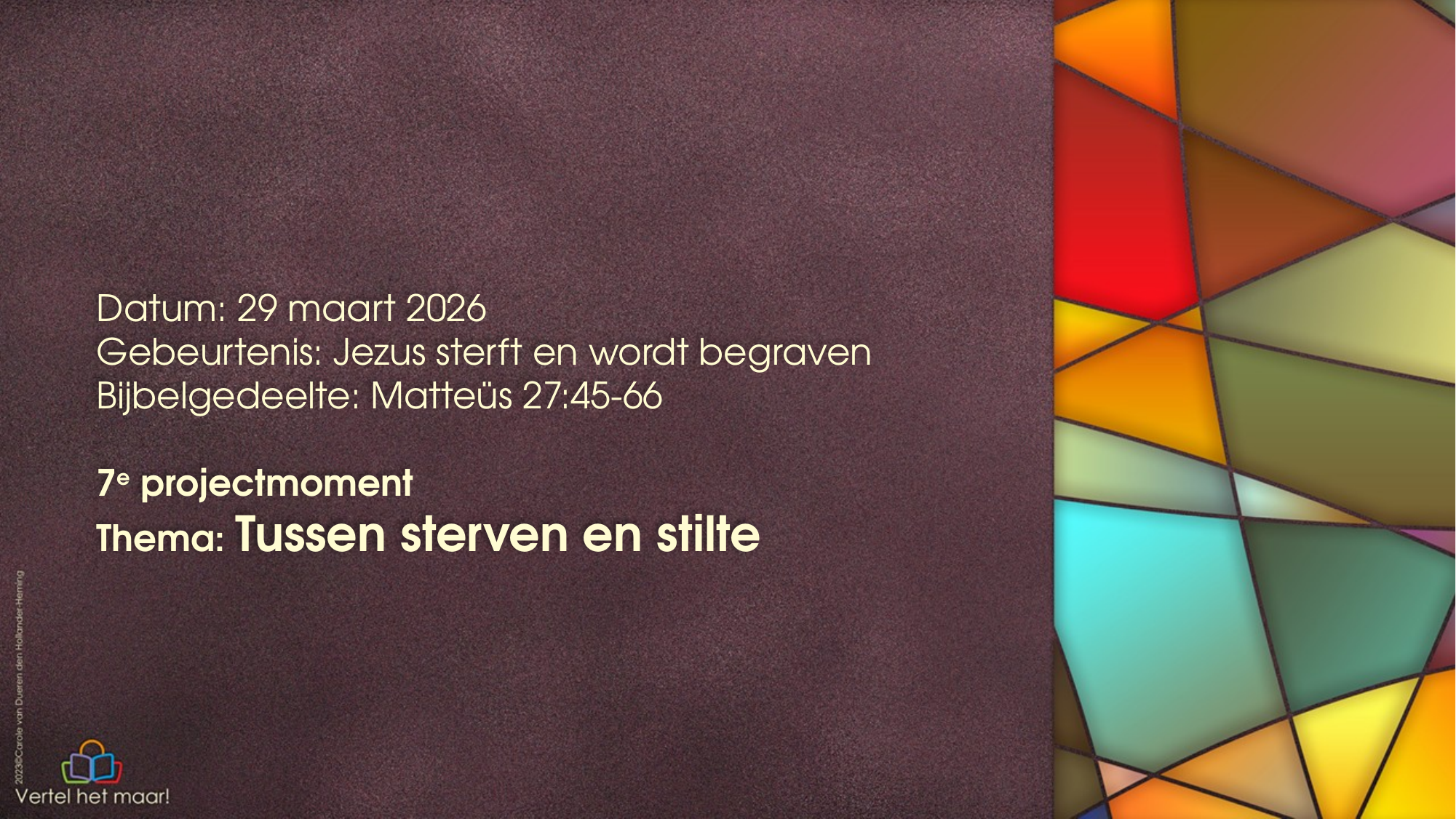

Datum: 29 maart 2026
Gebeurtenis: Jezus sterft en wordt begraven
Bijbelgedeelte: Matteüs 27:45-66

7e projectmoment
Thema: Tussen sterven en stilte